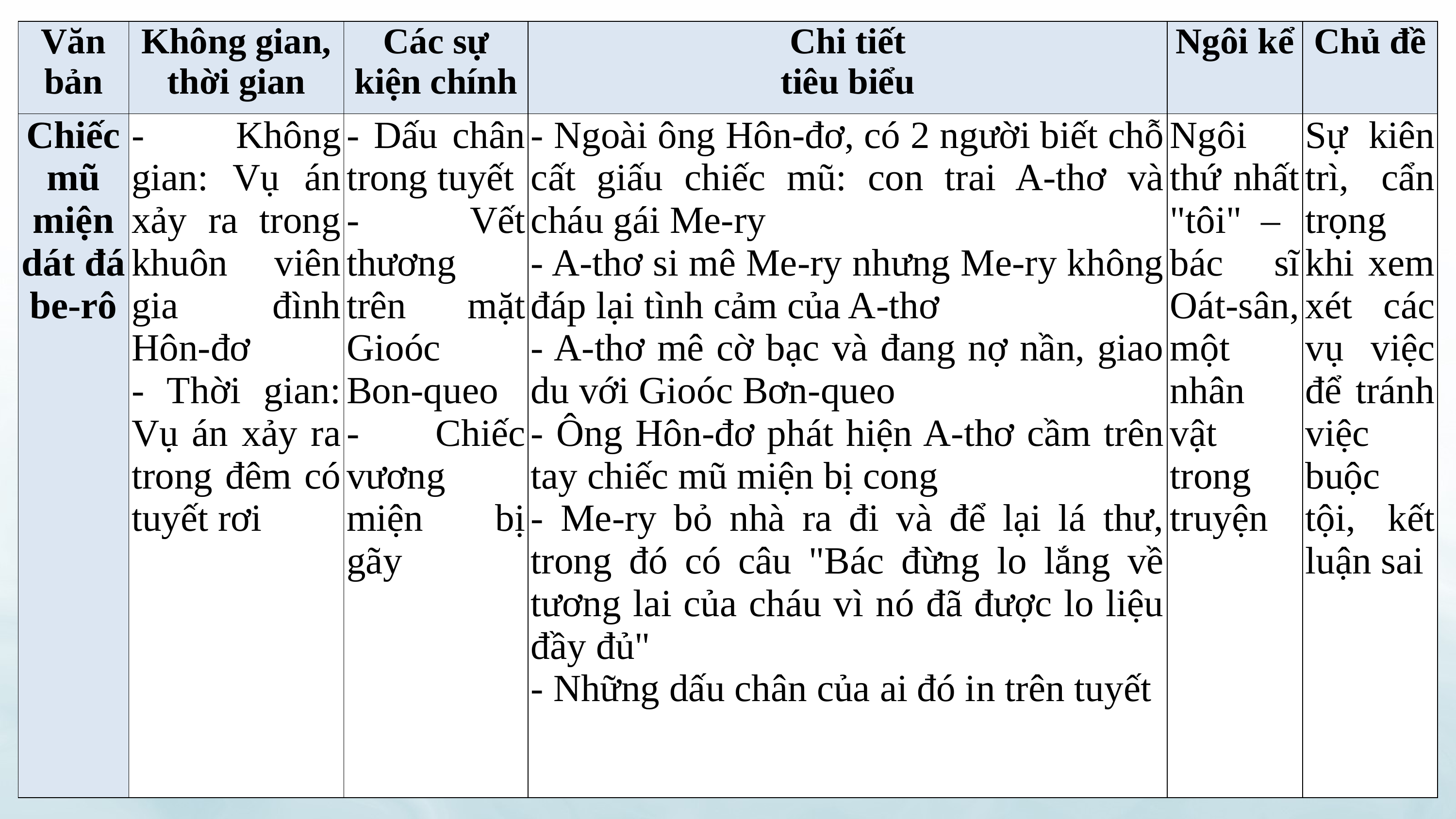

| Văn bản | Không gian, thời gian | Các sự kiện chính | Chi tiết tiêu biểu | Ngôi kể | Chủ đề |
| --- | --- | --- | --- | --- | --- |
| Chiếc mũ miện dát đá be-rô | - Không gian: Vụ án xảy ra trong khuôn viên gia đình Hôn-đơ - Thời gian: Vụ án xảy ra trong đêm có tuyết rơi | - Dấu chân trong tuyết - Vết thương trên mặt Gioóc Bon-queo - Chiếc vương miện bị gãy | - Ngoài ông Hôn-đơ, có 2 người biết chỗ cất giấu chiếc mũ: con trai A-thơ và cháu gái Me-ry - A-thơ si mê Me-ry nhưng Me-ry không đáp lại tình cảm của A-thơ - A-thơ mê cờ bạc và đang nợ nần, giao du với Gioóc Bơn-queo - Ông Hôn-đơ phát hiện A-thơ cầm trên tay chiếc mũ miện bị cong - Me-ry bỏ nhà ra đi và để lại lá thư, trong đó có câu "Bác đừng lo lắng về tương lai của cháu vì nó đã được lo liệu đầy đủ" - Những dấu chân của ai đó in trên tuyết | Ngôi thứ nhất "tôi" – bác sĩ Oát-sân, một nhân vật trong truyện | Sự kiên trì, cẩn trọng khi xem xét các vụ việc để tránh việc buộc tội, kết luận sai |